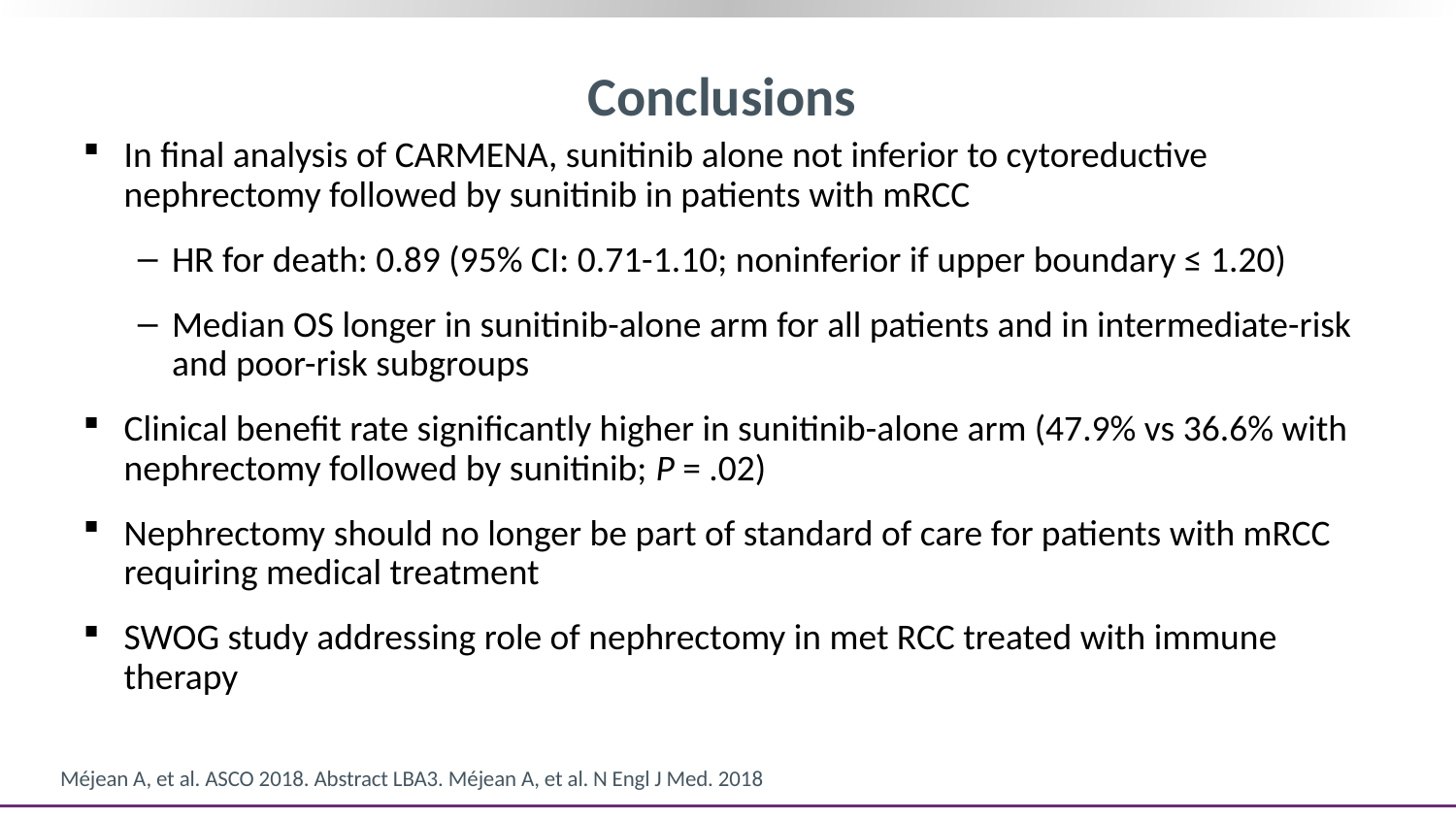

# Conclusions
In final analysis of CARMENA, sunitinib alone not inferior to cytoreductive nephrectomy followed by sunitinib in patients with mRCC
HR for death: 0.89 (95% CI: 0.71-1.10; noninferior if upper boundary ≤ 1.20)
Median OS longer in sunitinib-alone arm for all patients and in intermediate-risk and poor-risk subgroups
Clinical benefit rate significantly higher in sunitinib-alone arm (47.9% vs 36.6% with nephrectomy followed by sunitinib; P = .02)
Nephrectomy should no longer be part of standard of care for patients with mRCC requiring medical treatment
SWOG study addressing role of nephrectomy in met RCC treated with immune therapy

Méjean A, et al. ASCO 2018. Abstract LBA3. Méjean A, et al. N Engl J Med. 2018